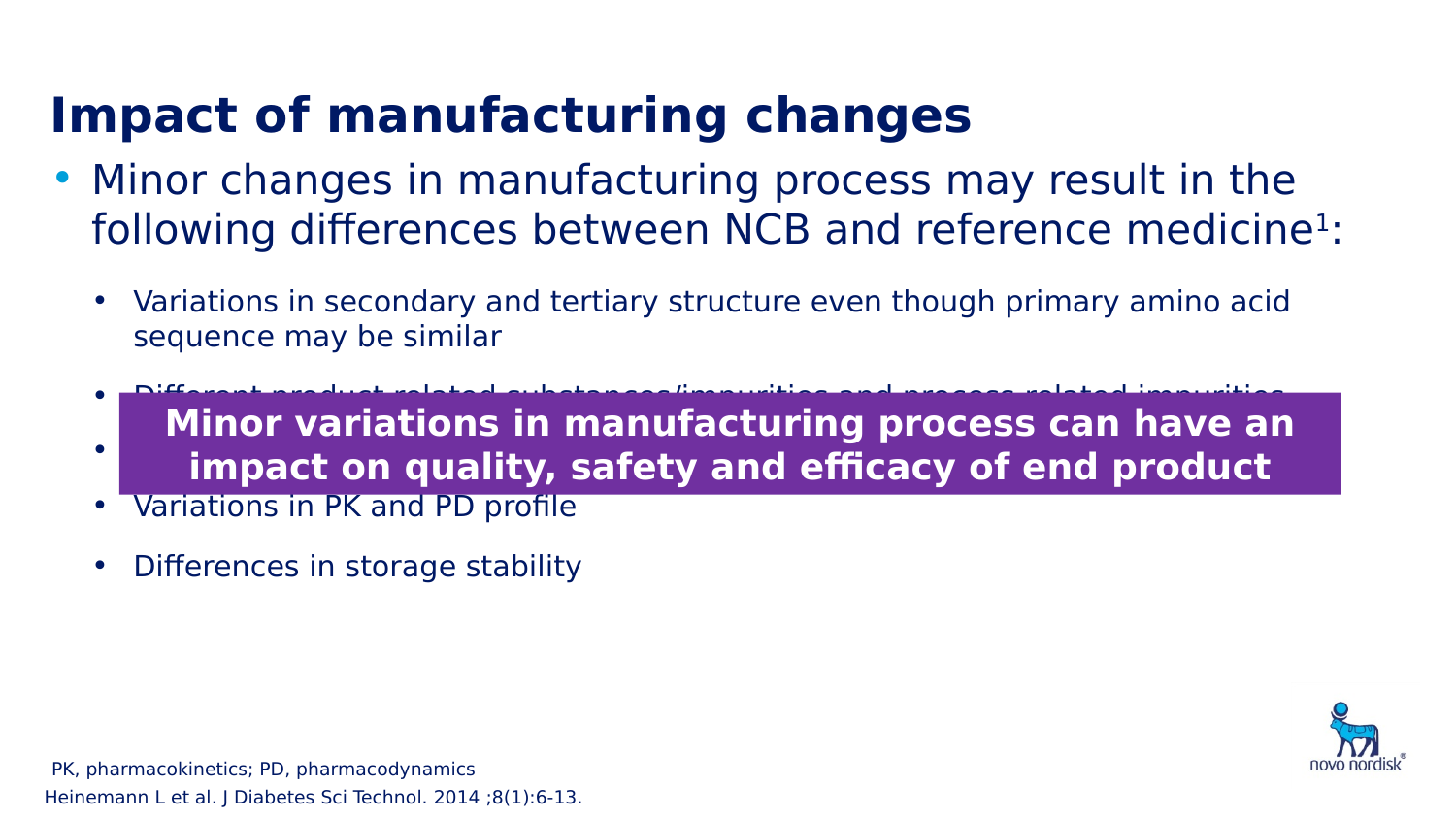

# Impact of manufacturing changes
Minor changes in manufacturing process may result in the following differences between NCB and reference medicine1:

Variations in secondary and tertiary structure even though primary amino acid sequence may be similar

Different product related substances/impurities and process related impurities

Altered immunogenicity profile

Variations in PK and PD profile

Differences in storage stability

Minor variations in manufacturing process can have an impact on quality, safety and efficacy of end product
PK, pharmacokinetics; PD, pharmacodynamics
 Heinemann L et al. J Diabetes Sci Technol. 2014 ;8(1):6-13.